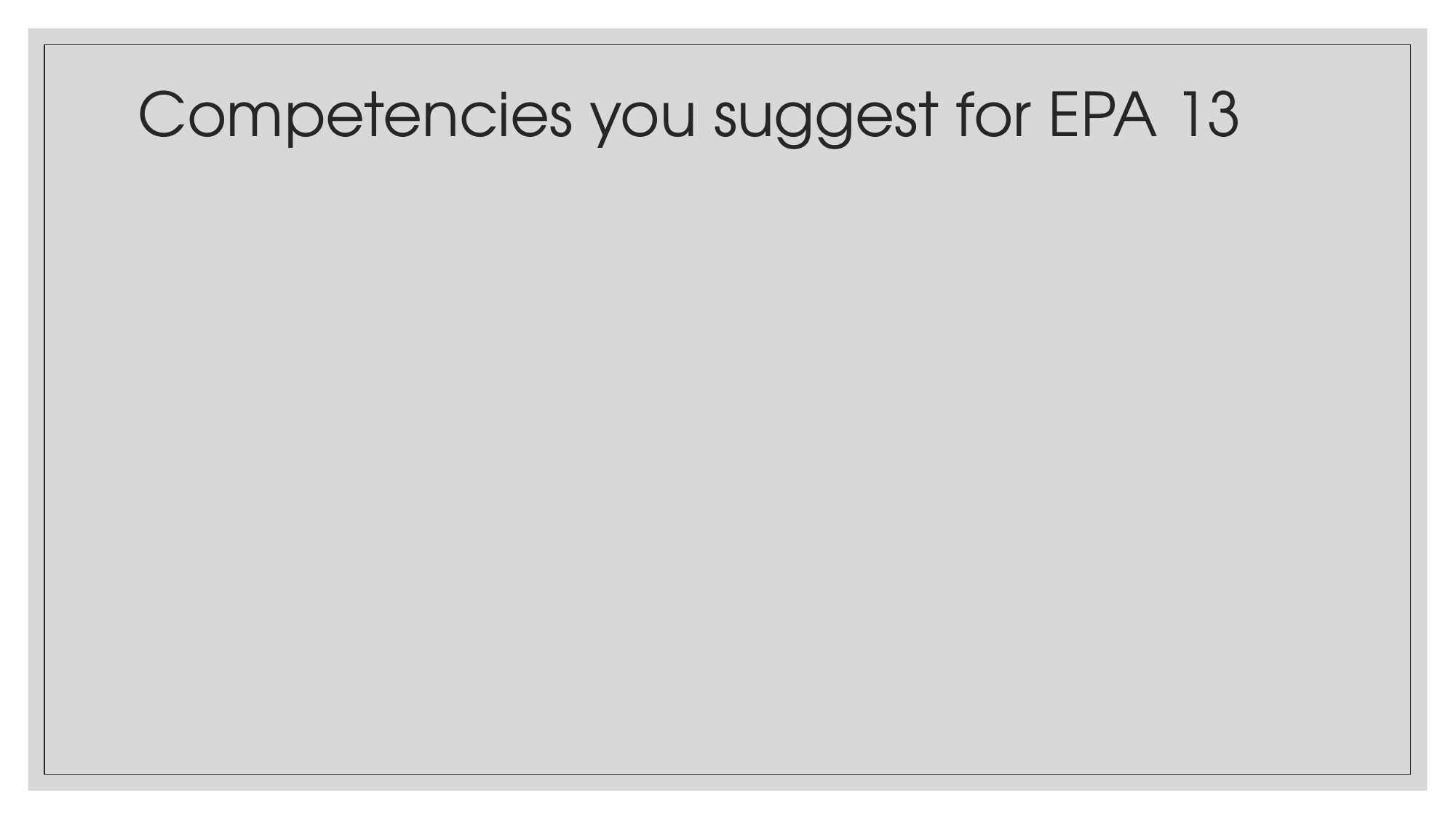

# Competencies you suggest for EPA 13